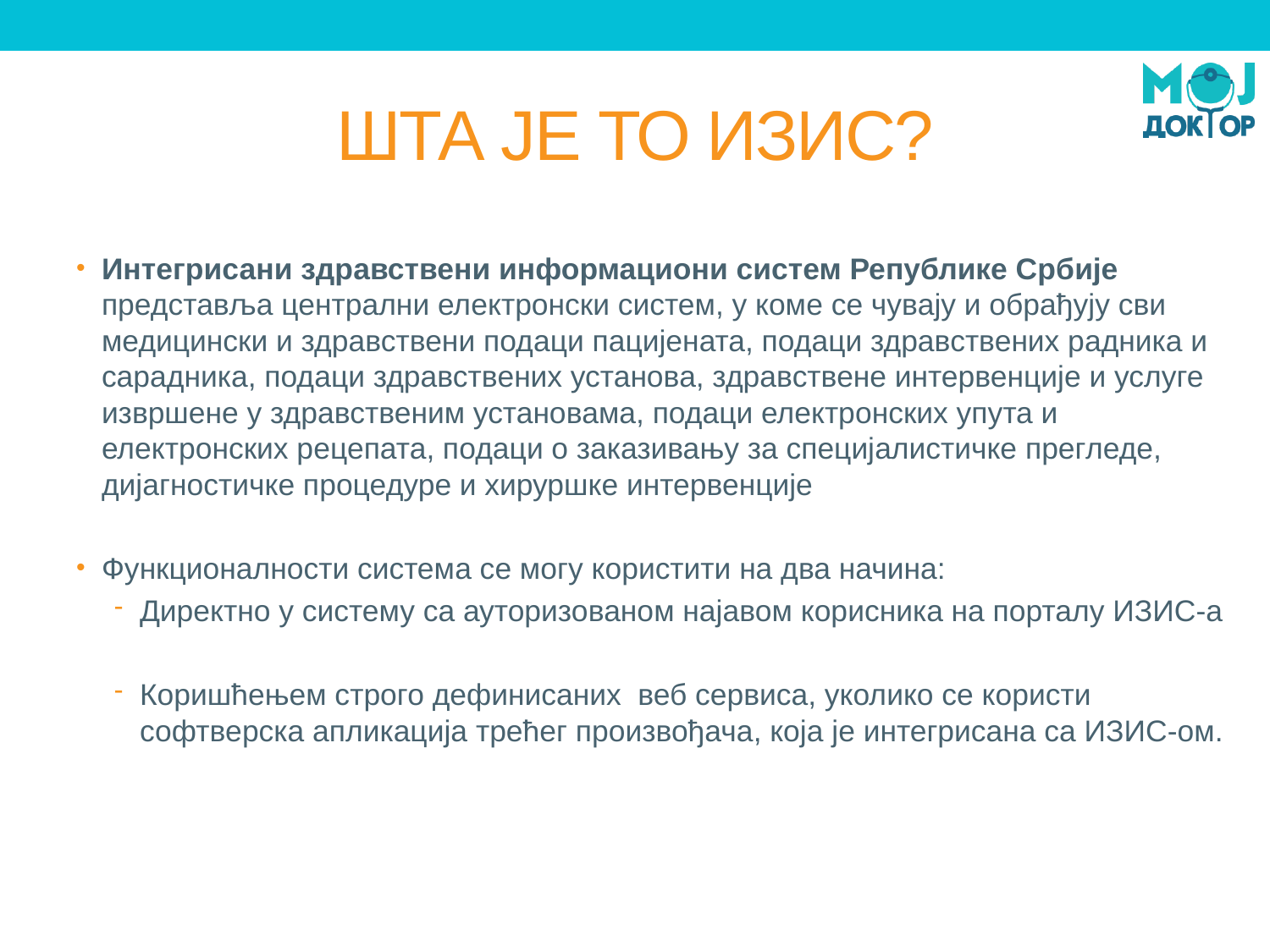

# ШТА ЈЕ ТО ИЗИС?
Интегрисани здравствени информациони систем Републике Србије представља централни електронски систем, у коме се чувају и обрађују сви медицински и здравствени подаци пацијената, подаци здравствених радника и сарадника, подаци здравствених установа, здравствене интервенције и услуге извршене у здравственим установама, подаци електронских упута и електронских рецепата, подаци о заказивању за специјалистичке прегледе, дијагностичке процедуре и хируршке интервенције

Функционалности система се могу користити на два начина:
Директно у систему са ауторизованом најавом корисника на порталу ИЗИС-а

Коришћењем строго дефинисаних  веб сервиса, уколико се користи софтверска апликација трећег произвођача, која је интегрисана са ИЗИС-ом.